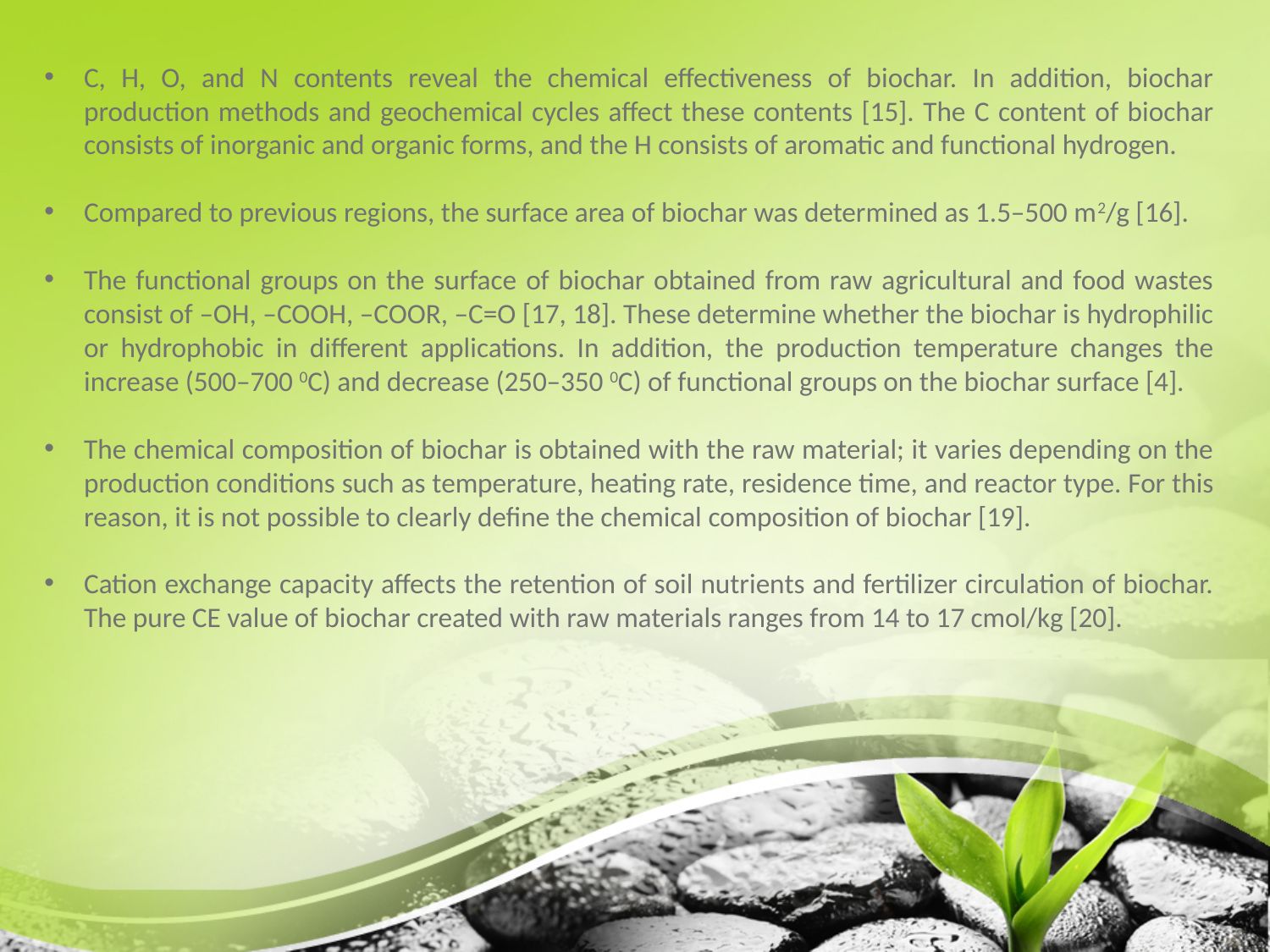

C, H, O, and N contents reveal the chemical effectiveness of biochar. In addition, biochar production methods and geochemical cycles affect these contents [15]. The C content of biochar consists of inorganic and organic forms, and the H consists of aromatic and functional hydrogen.

Compared to previous regions, the surface area of biochar was determined as 1.5–500 m2/g [16].

The functional groups on the surface of biochar obtained from raw agricultural and food wastes consist of –OH, –COOH, –COOR, –C=O [17, 18]. These determine whether the biochar is hydrophilic or hydrophobic in different applications. In addition, the production temperature changes the increase (500–700 0C) and decrease (250–350 0C) of functional groups on the biochar surface [4].

The chemical composition of biochar is obtained with the raw material; it varies depending on the production conditions such as temperature, heating rate, residence time, and reactor type. For this reason, it is not possible to clearly define the chemical composition of biochar [19].

Cation exchange capacity affects the retention of soil nutrients and fertilizer circulation of biochar. The pure CE value of biochar created with raw materials ranges from 14 to 17 cmol/kg [20].